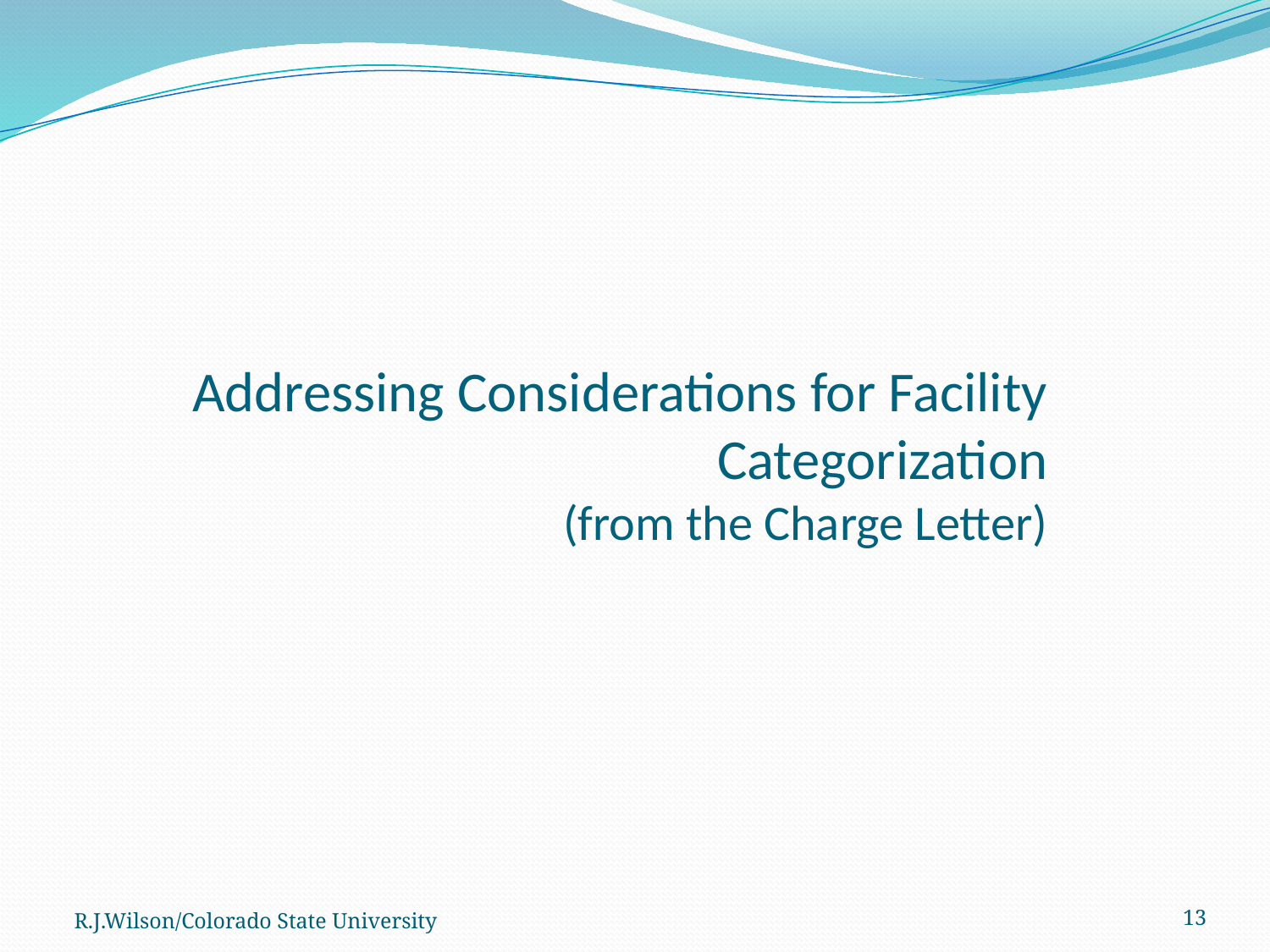

# Addressing Considerations for Facility Categorization (from the Charge Letter)
R.J.Wilson/Colorado State University
13